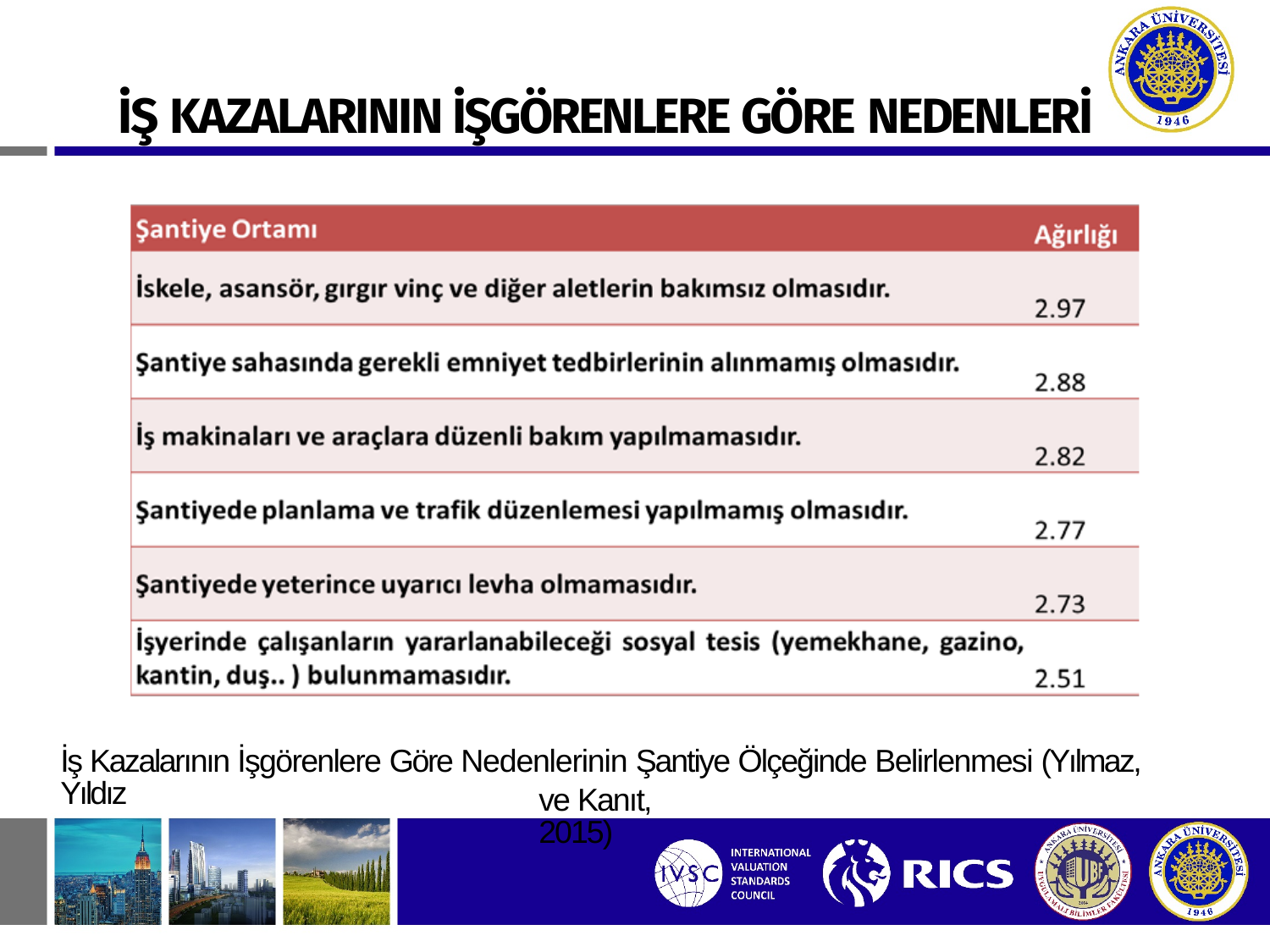

# İŞ KAZALARININ İŞGÖRENLERE GÖRE NEDENLERİ

İş Kazalarının İşgörenlere Göre Nedenlerinin Şantiye Ölçeğinde Belirlenmesi (Yılmaz, Yıldız
ve Kanıt, 2015)
7/213